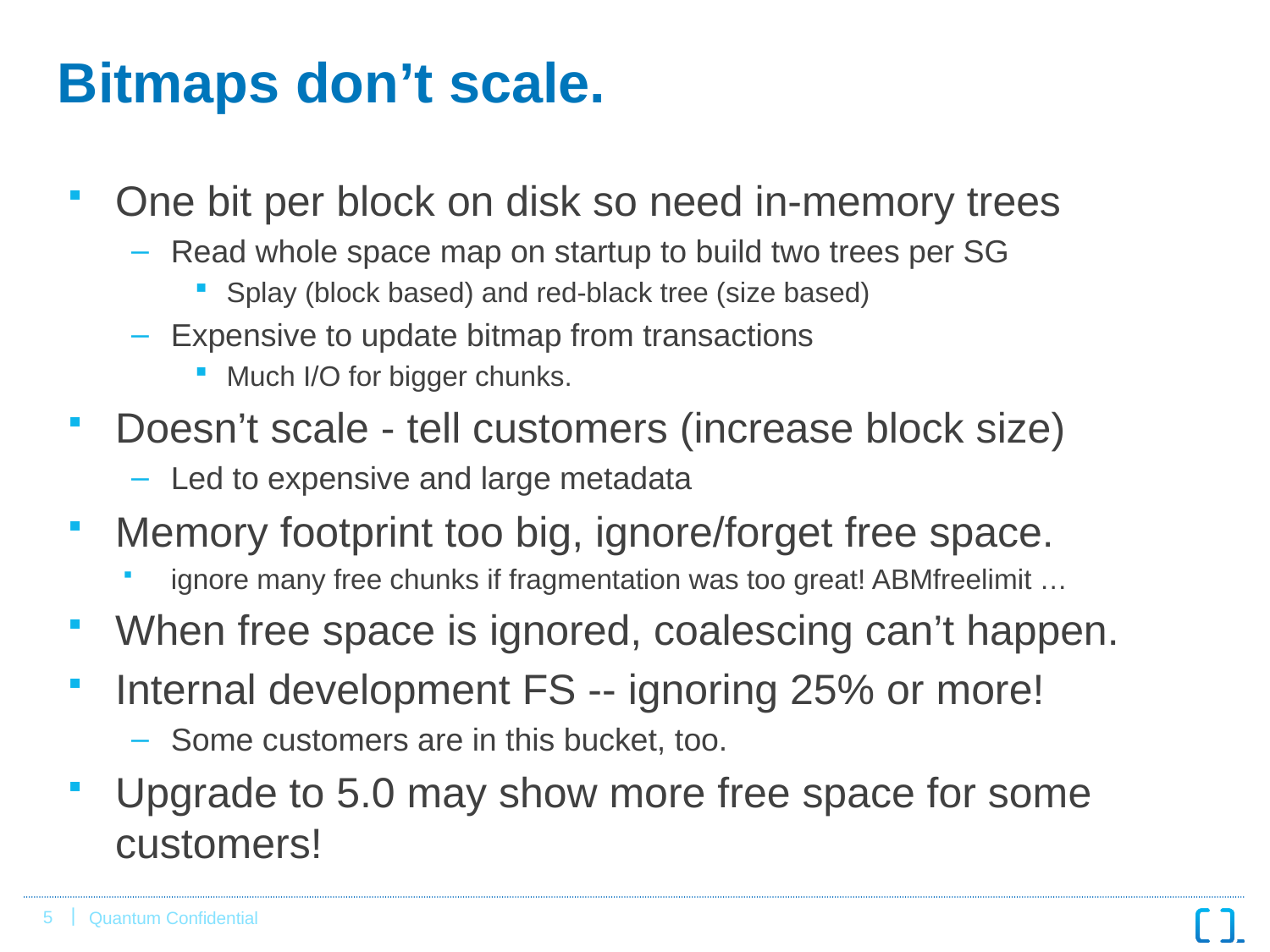

# Bitmaps don’t scale.
One bit per block on disk so need in-memory trees
Read whole space map on startup to build two trees per SG
Splay (block based) and red-black tree (size based)
Expensive to update bitmap from transactions
Much I/O for bigger chunks.
Doesn’t scale - tell customers (increase block size)
Led to expensive and large metadata
Memory footprint too big, ignore/forget free space.
ignore many free chunks if fragmentation was too great! ABMfreelimit …
When free space is ignored, coalescing can’t happen.
Internal development FS -- ignoring 25% or more!
Some customers are in this bucket, too.
Upgrade to 5.0 may show more free space for some customers!